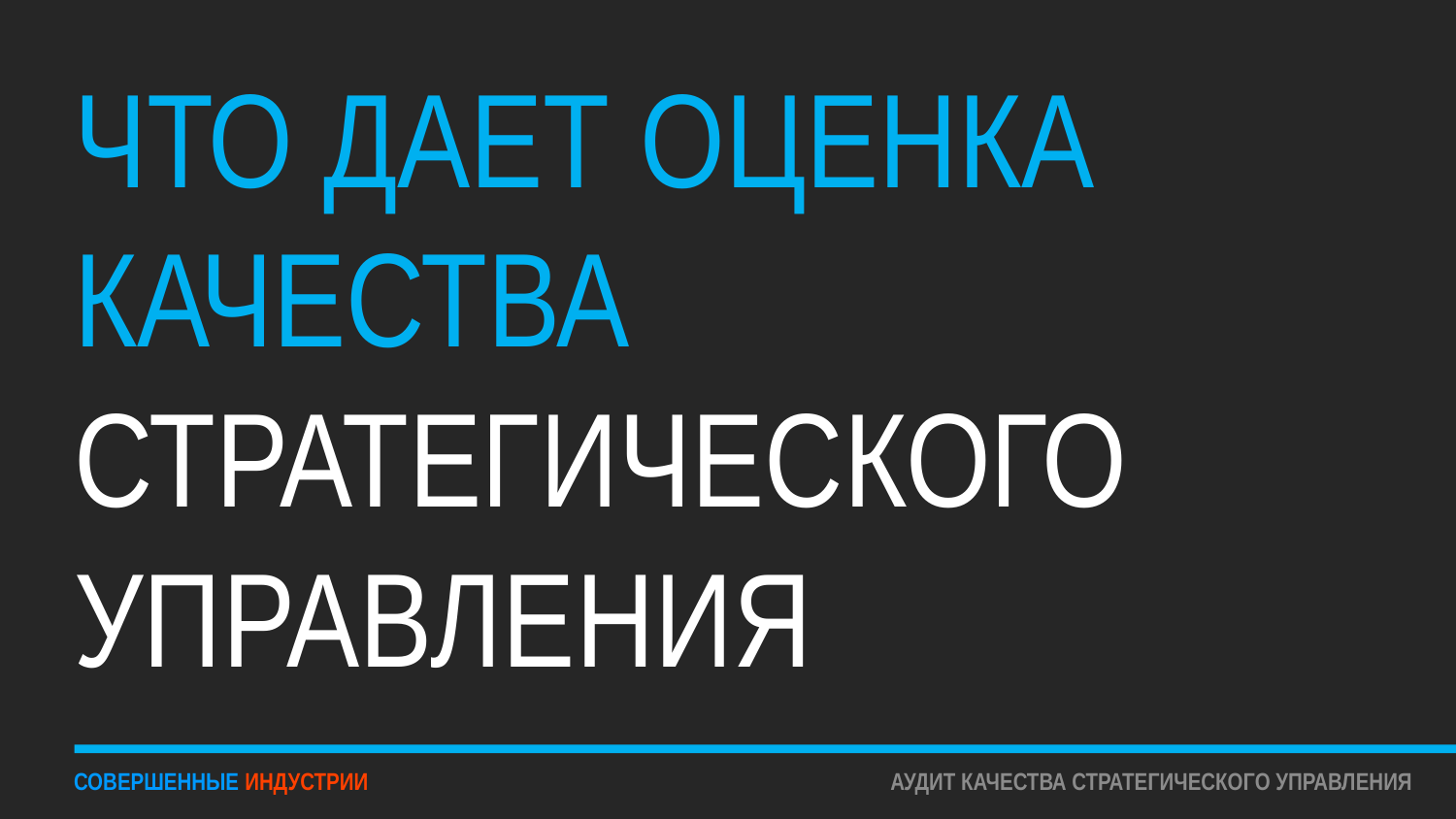

# ЧТО ДАЕТ ОЦЕНКА КАЧЕСТВА СТРАТЕГИЧЕСКОГО УПРАВЛЕНИЯ
СОВЕРШЕННЫЕ ИНДУСТРИИ
АУДИТ КАЧЕСТВА СТРАТЕГИЧЕСКОГО УПРАВЛЕНИЯ